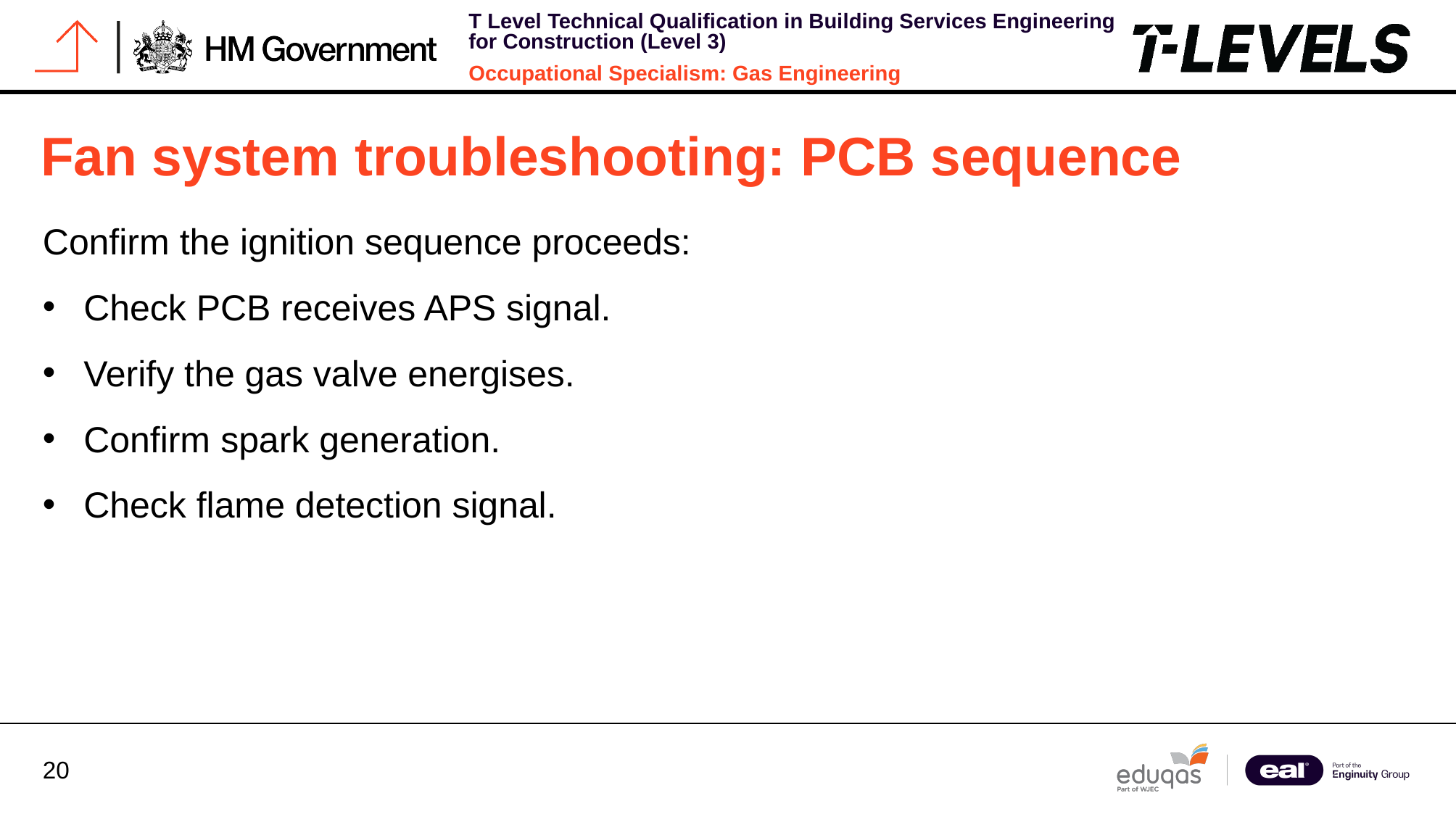

# Fan system troubleshooting: PCB sequence
Confirm the ignition sequence proceeds:
Check PCB receives APS signal.
Verify the gas valve energises.
Confirm spark generation.
Check flame detection signal.